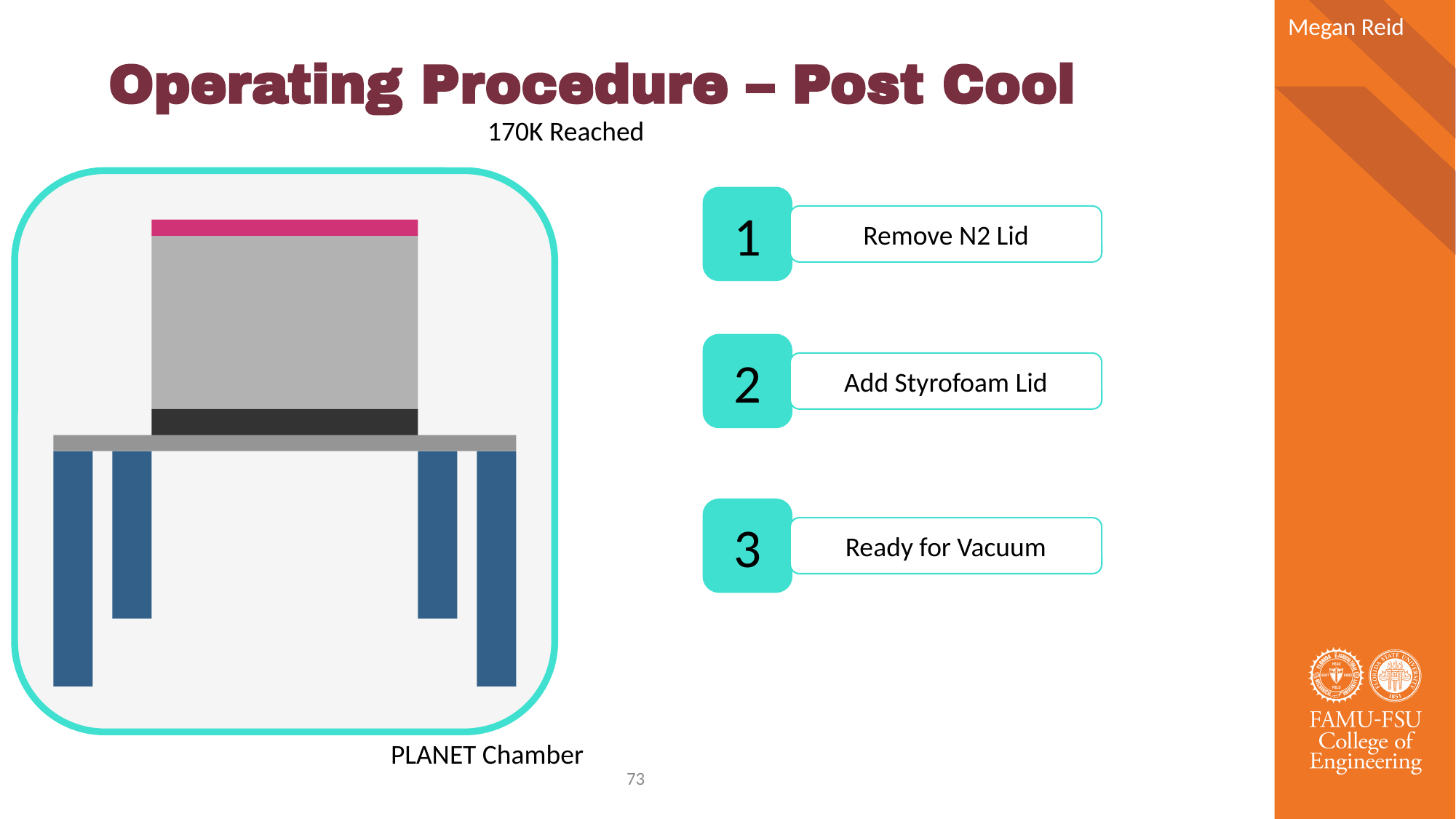

# Operating Procedure – Post Cool
Megan Reid
170K Reached

1
Remove N2 Lid

2
Add Styrofoam Lid

3
Ready for Vacuum
PLANET Chamber

73